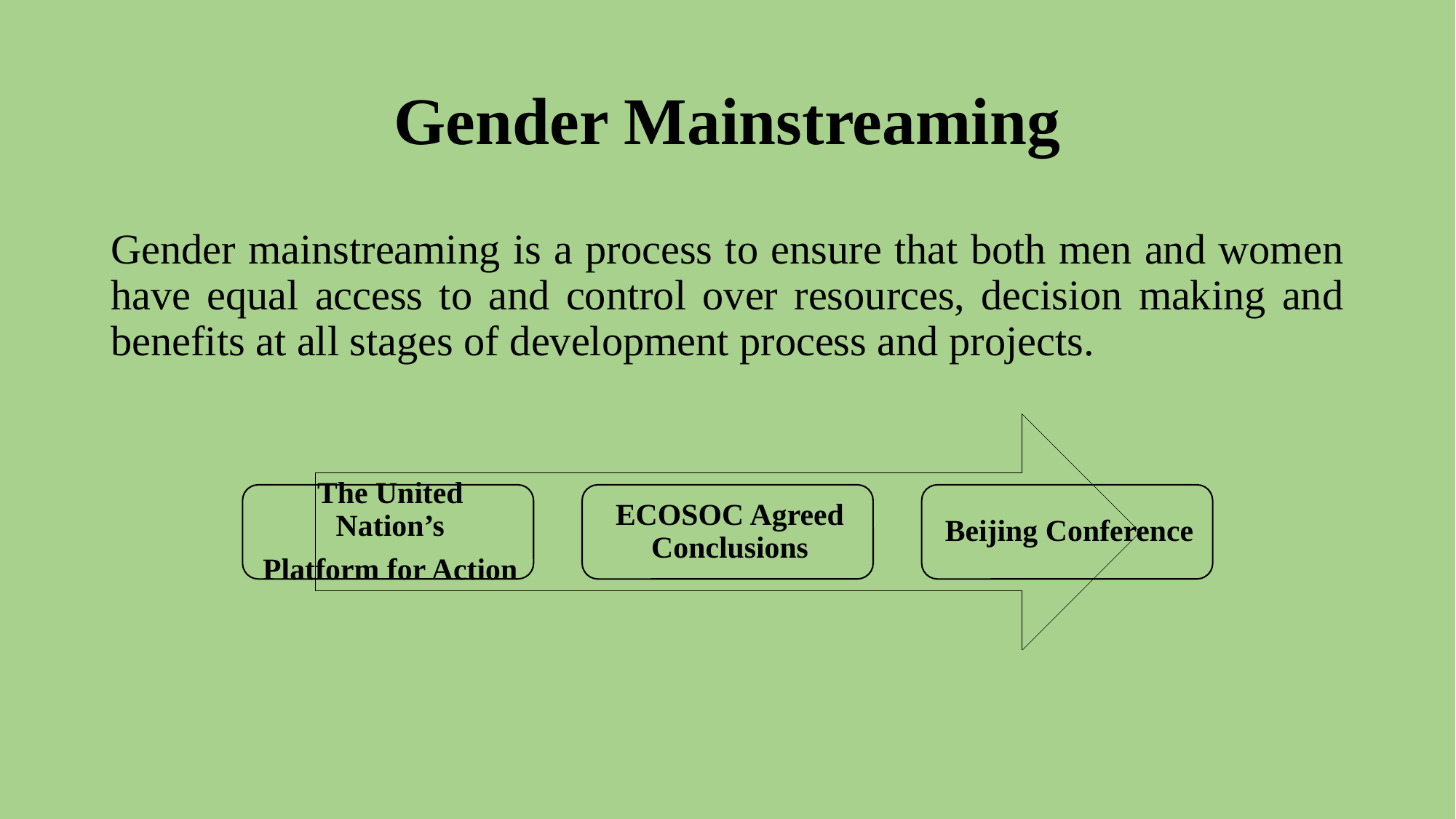

# Gender Mainstreaming
Gender mainstreaming is a process to ensure that both men and women have equal access to and control over resources, decision making and benefits at all stages of development process and projects.
The United Nation’s
Platform for Action
ECOSOC Agreed Conclusions
Beijing Conference